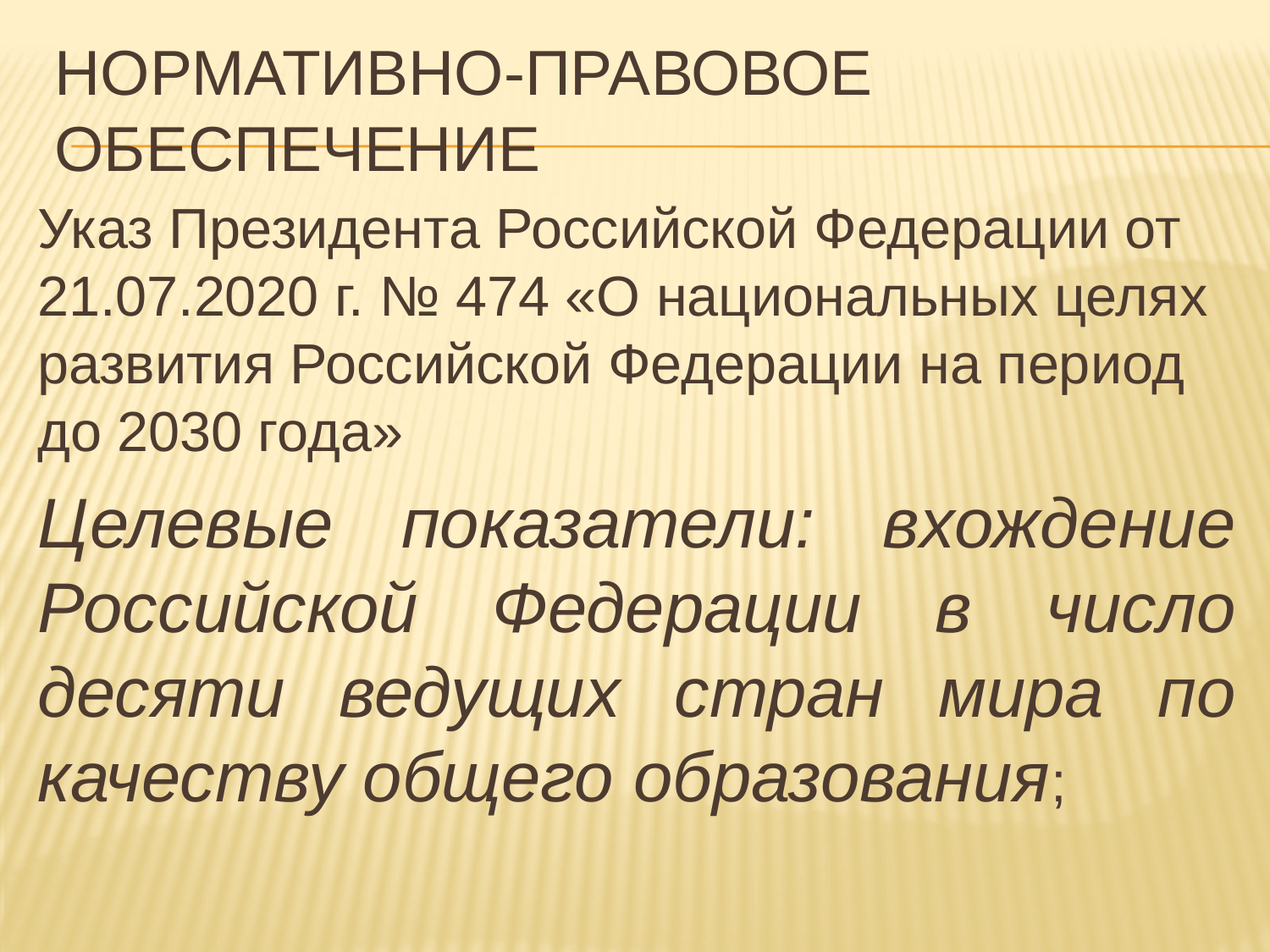

# Нормативно-правовое обеспечение
Указ Президента Российской Федерации от 21.07.2020 г. № 474 «О национальных целях развития Российской Федерации на период до 2030 года»
Целевые показатели: вхождение Российской Федерации в число десяти ведущих стран мира по качеству общего образования;